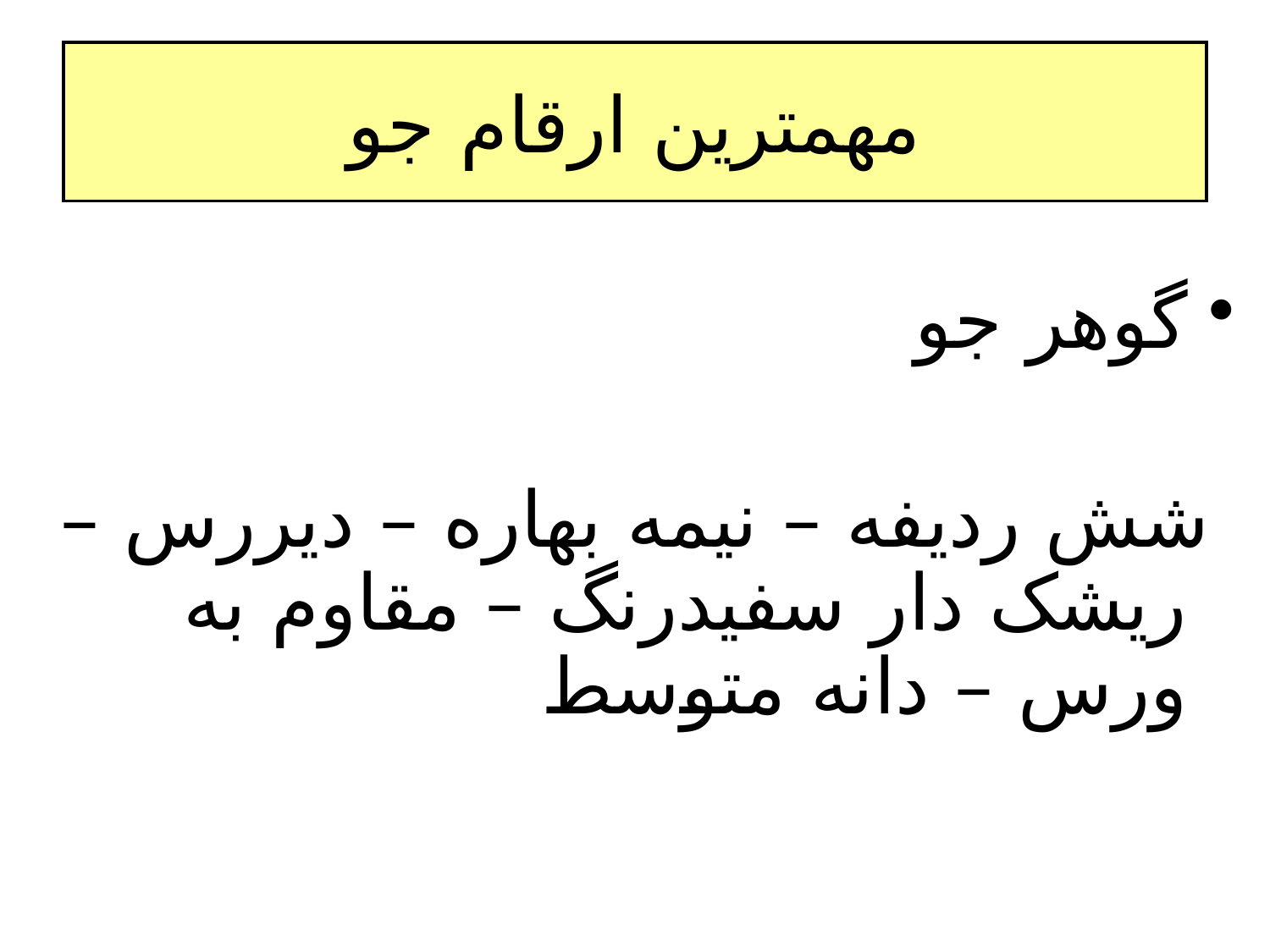

# مهمترین ارقام جو
گوهر جو

 شش ردیفه – نیمه بهاره – دیررس – ریشک دار سفیدرنگ – مقاوم به ورس – دانه متوسط